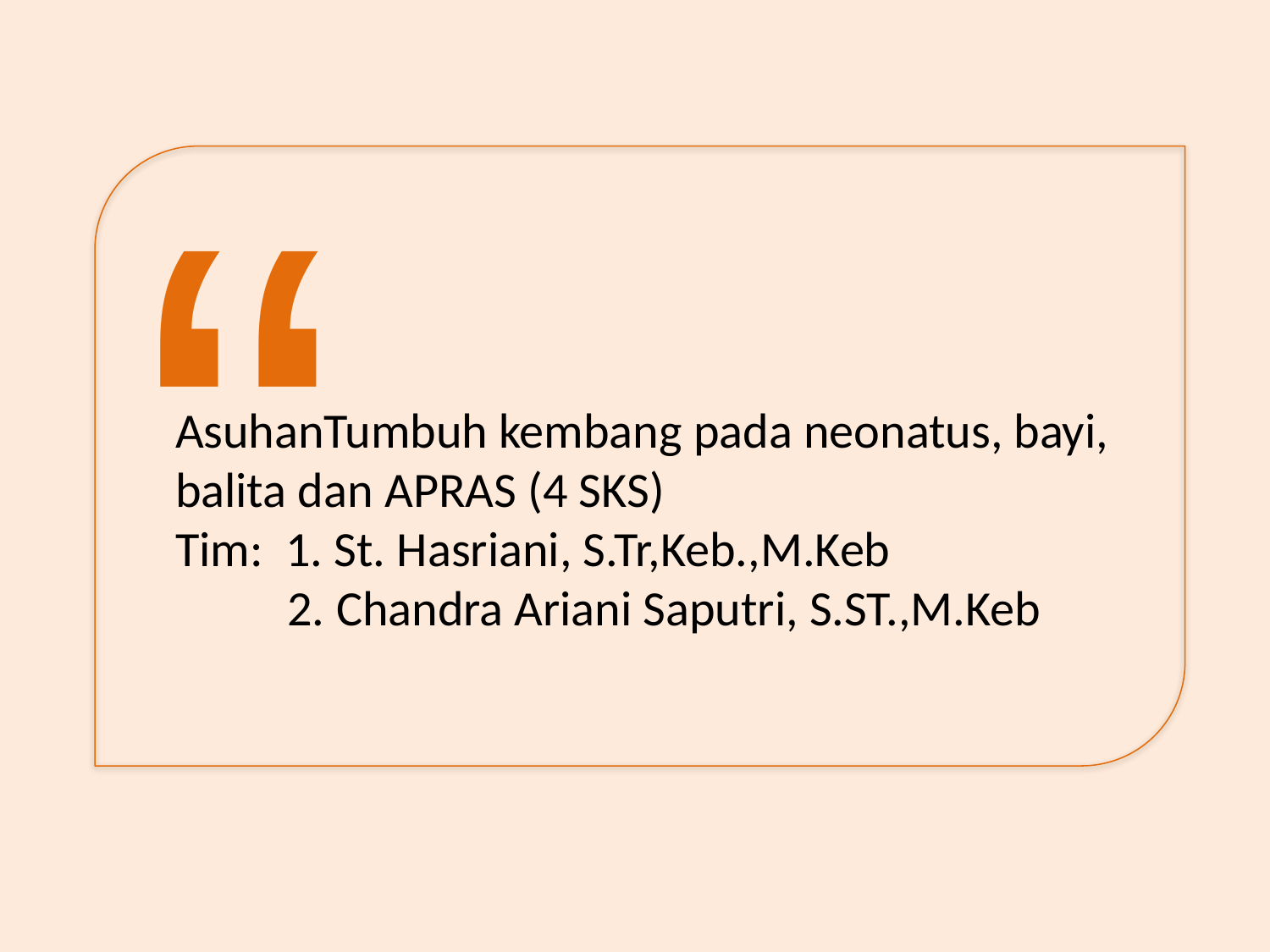

“

AsuhanTumbuh kembang pada neonatus, bayi, balita dan APRAS (4 SKS)
Tim:  1. St. Hasriani, S.Tr,Keb.,M.Keb
          2. Chandra Ariani Saputri, S.ST.,M.Keb